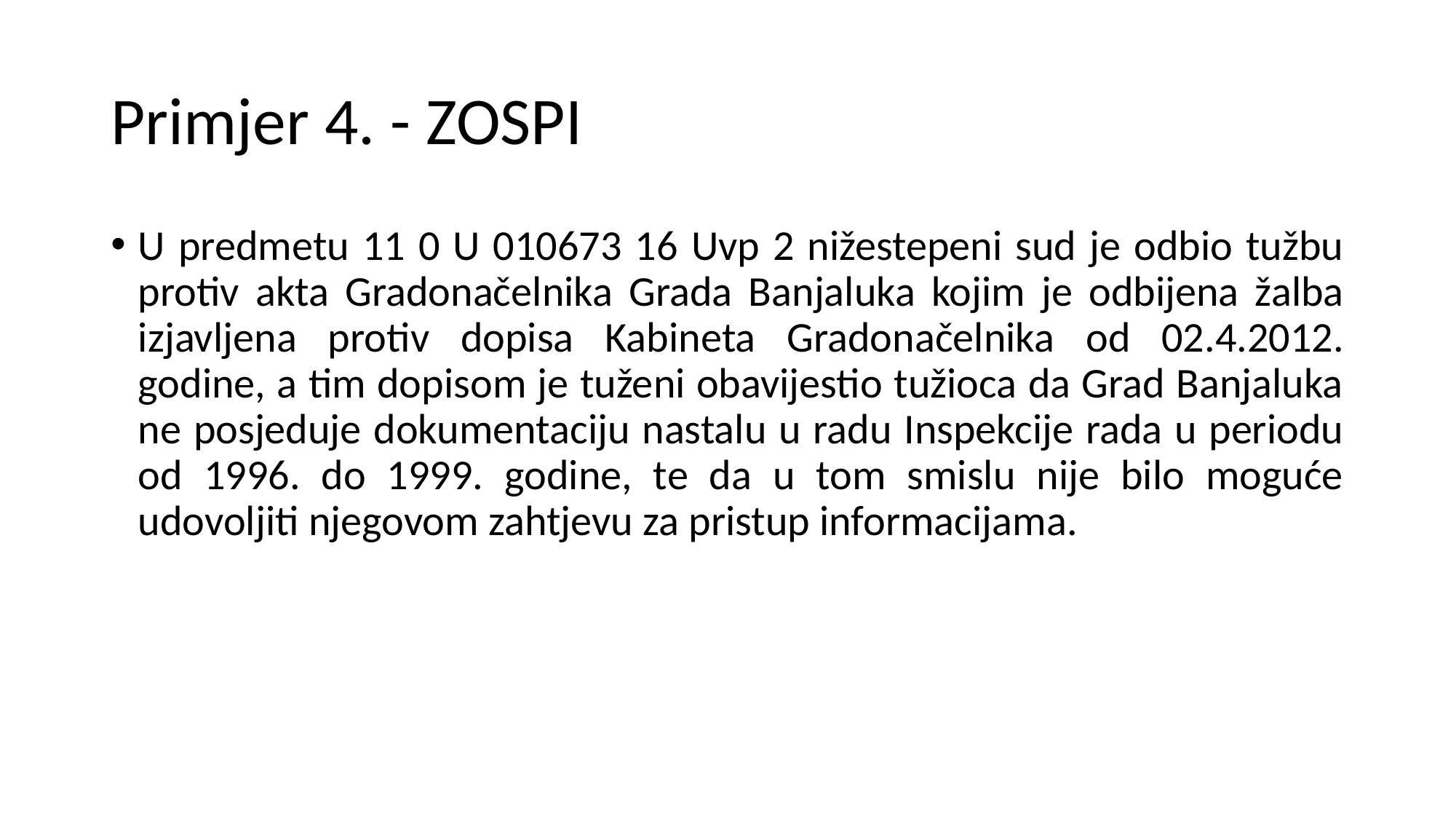

# Primjer 4. - ZOSPI
U predmetu 11 0 U 010673 16 Uvp 2 nižestepeni sud je odbio tužbu protiv akta Gradonačelnika Grada Banjaluka kojim je odbijena žalba izjavljena protiv dopisa Kabineta Gradonačelnika od 02.4.2012. godine, a tim dopisom je tuženi obavijestio tužioca da Grad Banjaluka ne posjeduje dokumentaciju nastalu u radu Inspekcije rada u periodu od 1996. do 1999. godine, te da u tom smislu nije bilo moguće udovoljiti njegovom zahtjevu za pristup informacijama.